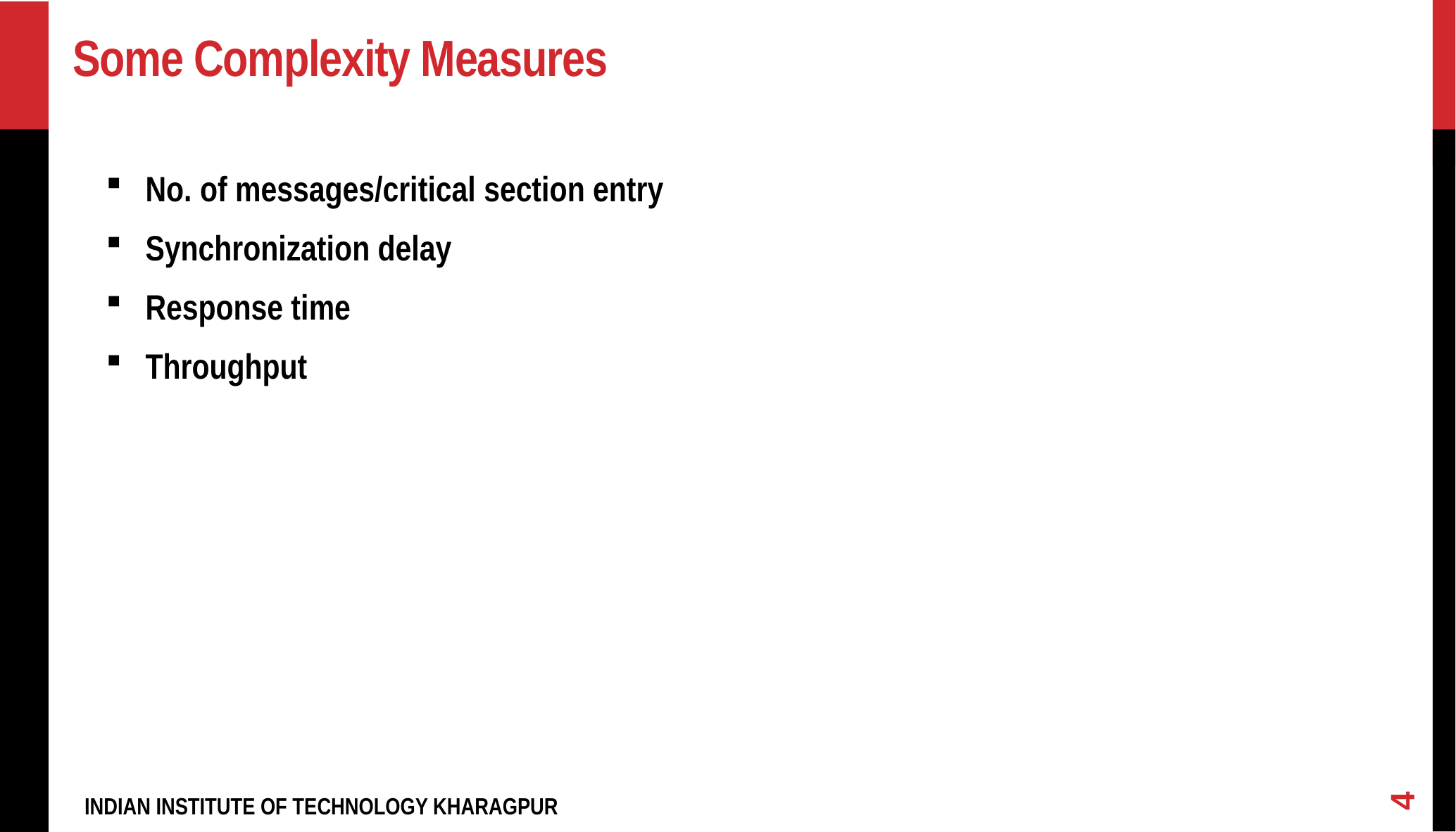

# Some Complexity Measures
No. of messages/critical section entry
Synchronization delay
Response time
Throughput
4
INDIAN INSTITUTE OF TECHNOLOGY KHARAGPUR